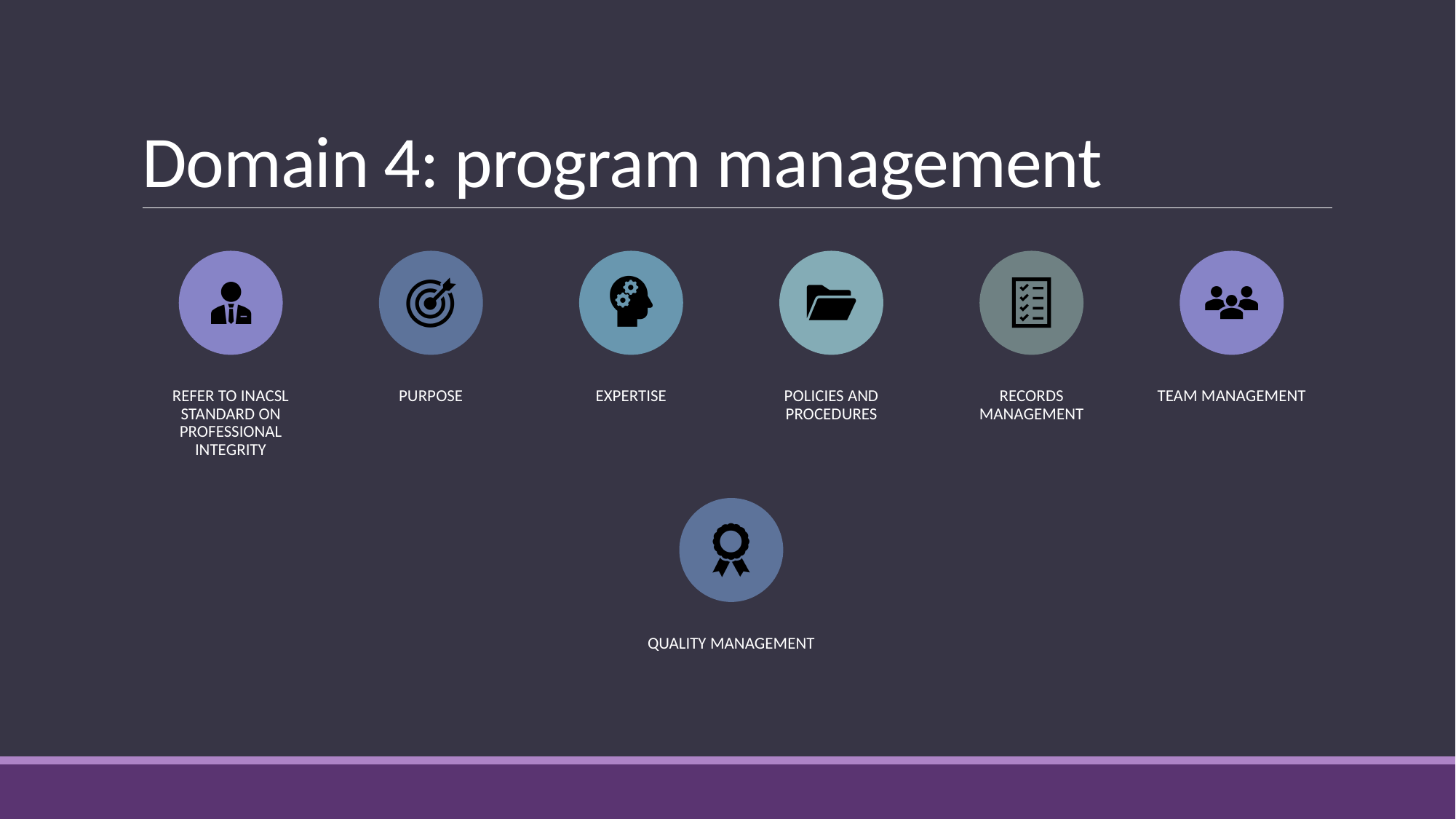

# Domain 4: program management
Refer to INACSL standard on professional integrity
Purpose
Expertise
Policies and procedures
Records management
Team management
Quality management